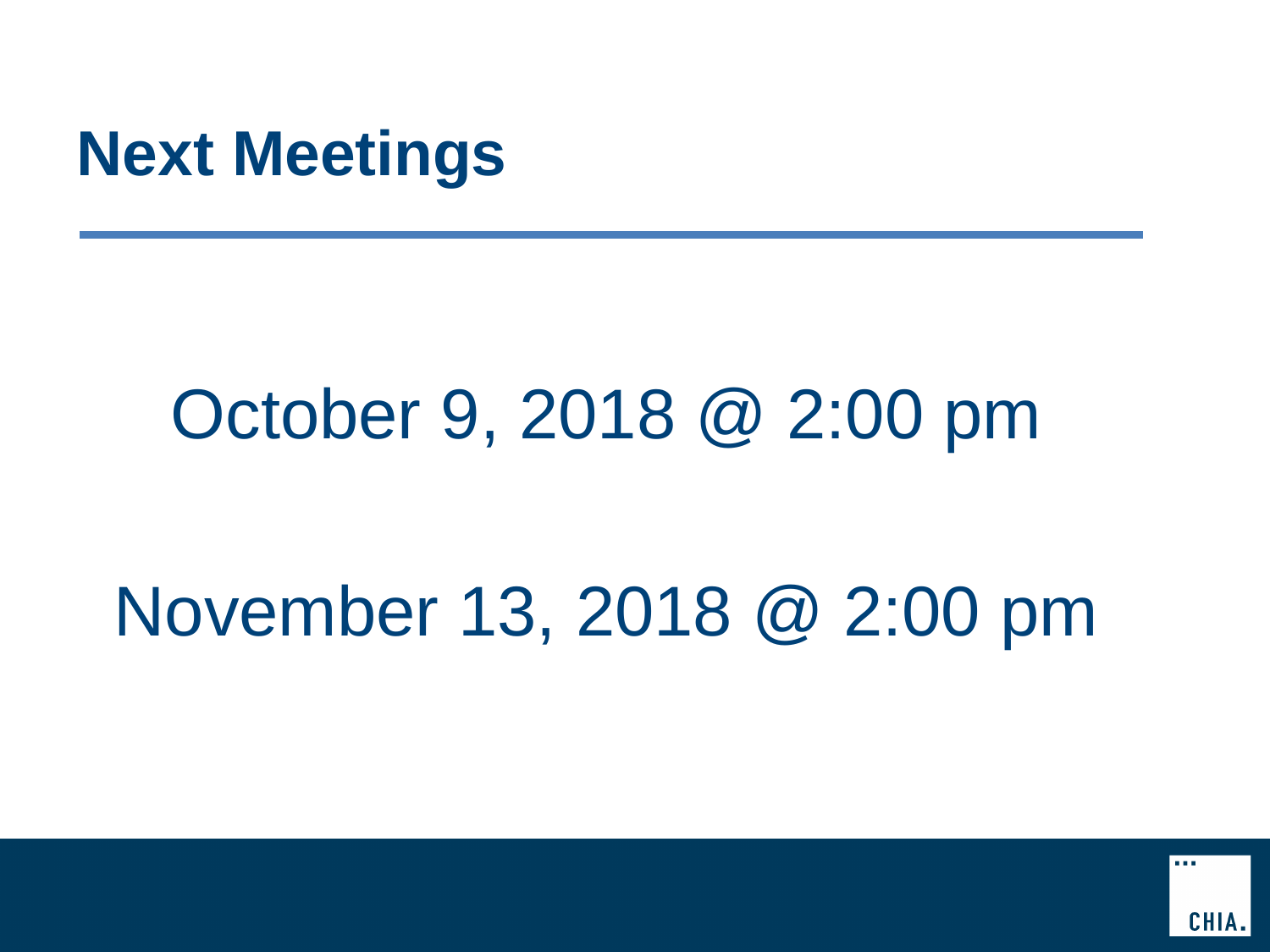

# Next Meetings

October 9, 2018 @ 2:00 pm

November 13, 2018 @ 2:00 pm